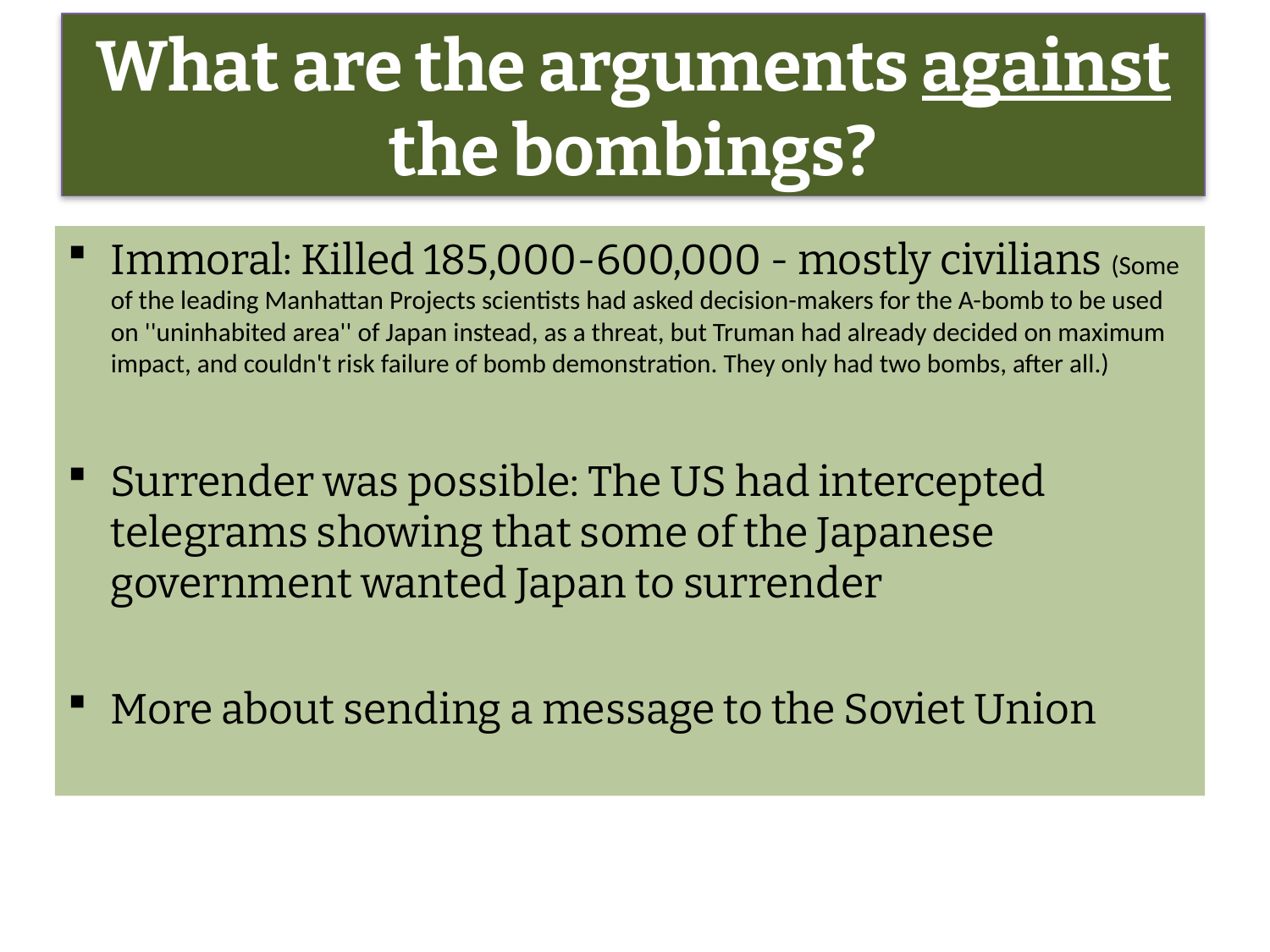

# What are the arguments against the bombings?
Immoral: Killed 185,000-600,000 - mostly civilians (Some of the leading Manhattan Projects scientists had asked decision-makers for the A-bomb to be used on ''uninhabited area'' of Japan instead, as a threat, but Truman had already decided on maximum impact, and couldn't risk failure of bomb demonstration. They only had two bombs, after all.)

Surrender was possible: The US had intercepted telegrams showing that some of the Japanese government wanted Japan to surrender

More about sending a message to the Soviet Union